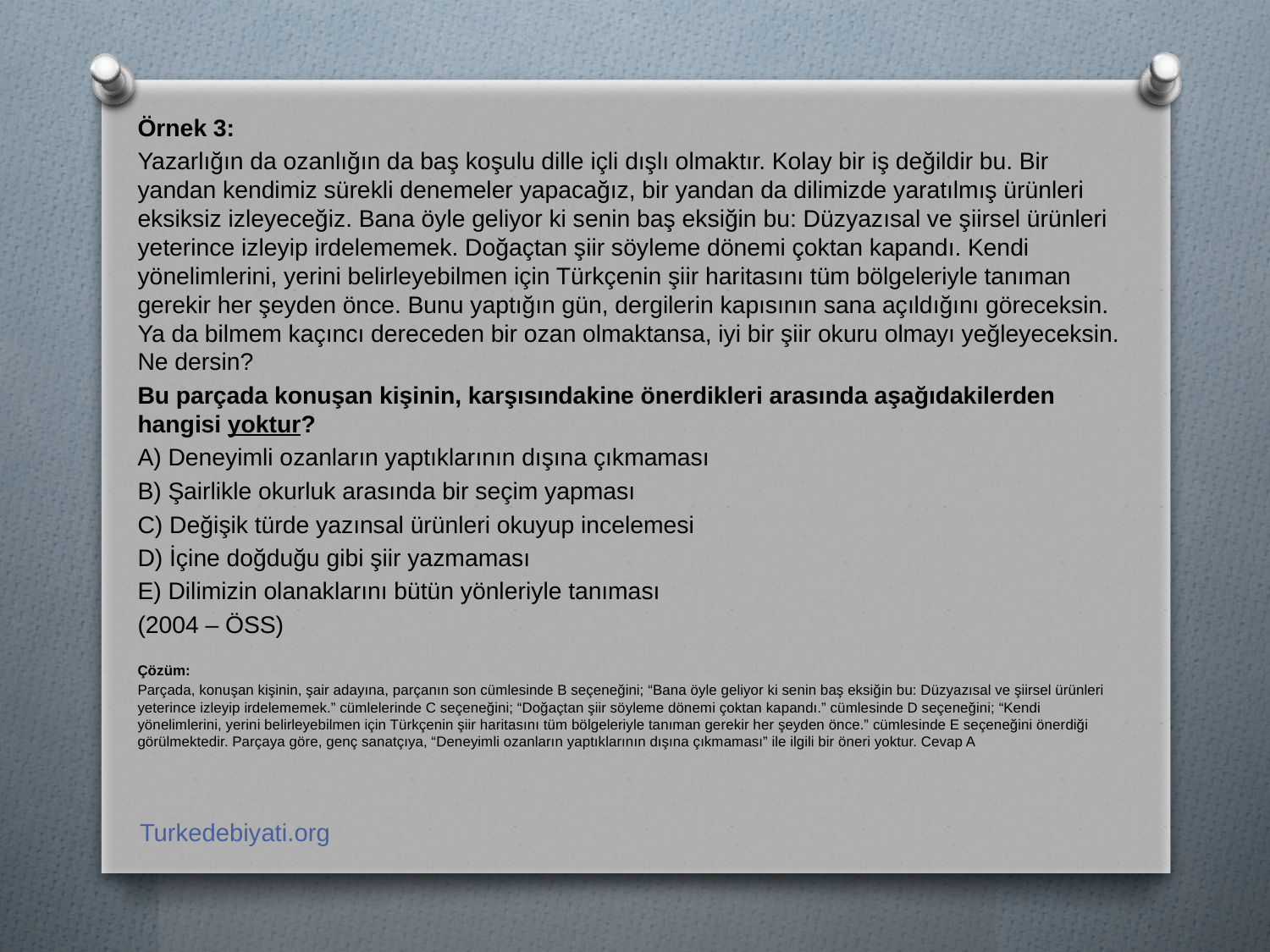

Örnek 3:
Yazarlığın da ozanlığın da baş koşulu dille içli dışlı olmaktır. Kolay bir iş değildir bu. Bir yandan kendimiz sürekli denemeler yapacağız, bir yandan da dilimizde yaratılmış ürünleri eksiksiz izleyeceğiz. Bana öyle geliyor ki senin baş eksiğin bu: Düzyazısal ve şiirsel ürünleri yeterince izleyip irdelememek. Doğaçtan şiir söyleme dönemi çoktan kapandı. Kendi yönelimlerini, yerini belirleyebilmen için Türkçenin şiir haritasını tüm bölgeleriyle tanıman gerekir her şeyden önce. Bunu yaptığın gün, dergilerin kapısının sana açıldığını göreceksin. Ya da bilmem kaçıncı dereceden bir ozan olmaktansa, iyi bir şiir okuru olmayı yeğleyeceksin. Ne dersin?
Bu parçada konuşan kişinin, karşısındakine önerdikleri arasında aşağıdakilerden hangisi yoktur?
A) Deneyimli ozanların yaptıklarının dışına çıkmaması
B) Şairlikle okurluk arasında bir seçim yapması
C) Değişik türde yazınsal ürünleri okuyup incelemesi
D) İçine doğduğu gibi şiir yazmaması
E) Dilimizin olanaklarını bütün yönleriyle tanıması
(2004 – ÖSS)

Çözüm:
Parçada, konuşan kişinin, şair adayına, parçanın son cümlesinde B seçeneğini; “Bana öyle geliyor ki senin baş eksiğin bu: Düzyazısal ve şiirsel ürünleri yeterince izleyip irdelememek.” cümlelerinde C seçeneğini; “Doğaçtan şiir söyleme dönemi çoktan kapandı.” cümlesinde D seçeneğini; “Kendi yönelimlerini, yerini belirleyebilmen için Türkçenin şiir haritasını tüm bölgeleriyle tanıman gerekir her şeyden önce.” cümlesinde E seçeneğini önerdiği görülmektedir. Parçaya göre, genç sanatçıya, “Deneyimli ozanların yaptıklarının dışına çıkmaması” ile ilgili bir öneri yoktur. Cevap A

Turkedebiyati.org